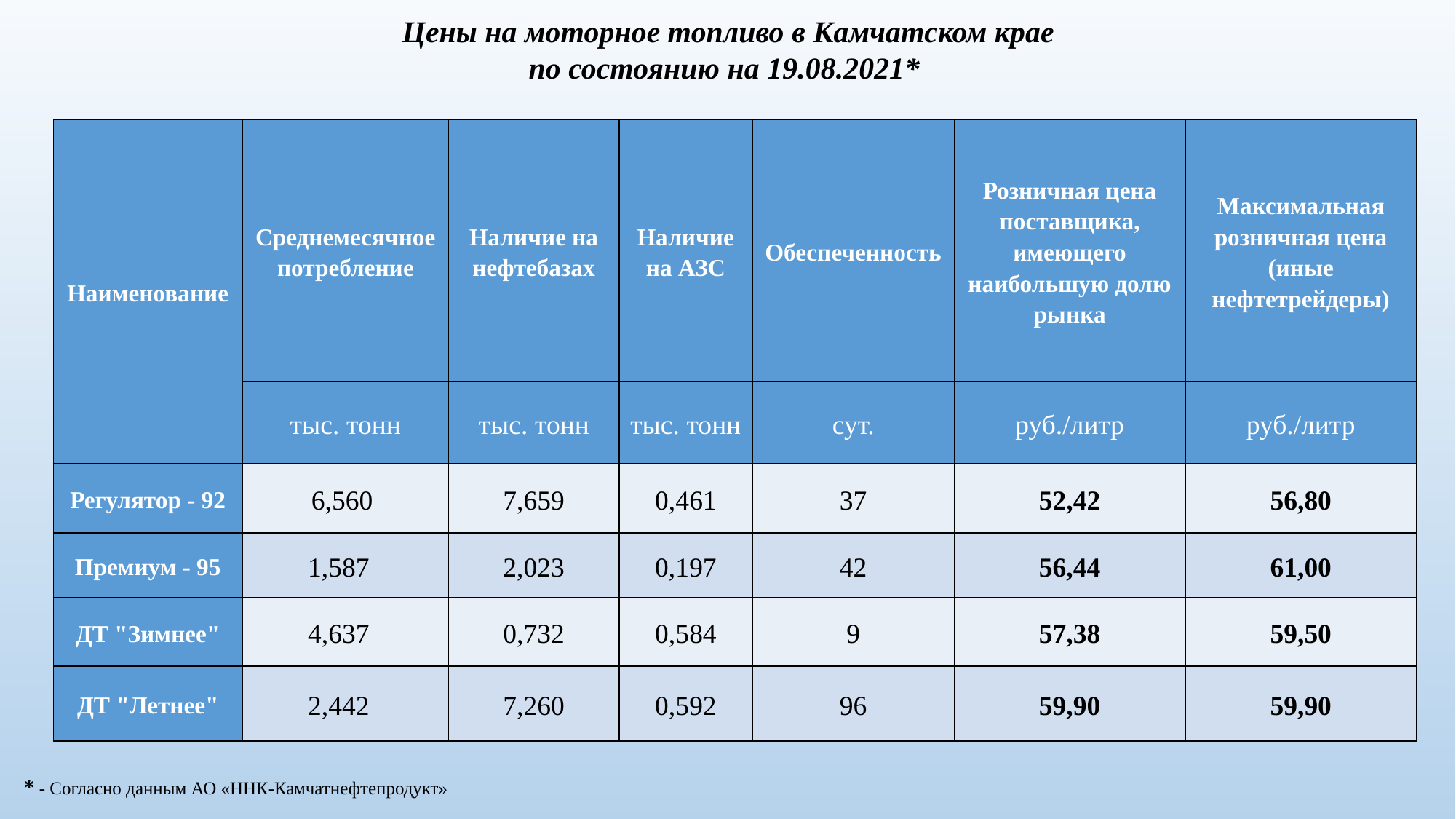

Цены на моторное топливо в Камчатском крае
по состоянию на 19.08.2021*
| Наименование | Среднемесячное потребление | Наличие на нефтебазах | Наличие на АЗС | Обеспеченность | Розничная цена поставщика, имеющего наибольшую долю рынка | Максимальная розничная цена (иные нефтетрейдеры) |
| --- | --- | --- | --- | --- | --- | --- |
|  | тыс. тонн | тыс. тонн | тыс. тонн | сут. | руб./литр | руб./литр |
| Регулятор - 92 | 6,560 | 7,659 | 0,461 | 37 | 52,42 | 56,80 |
| Премиум - 95 | 1,587 | 2,023 | 0,197 | 42 | 56,44 | 61,00 |
| ДТ "Зимнее" | 4,637 | 0,732 | 0,584 | 9 | 57,38 | 59,50 |
| ДТ "Летнее" | 2,442 | 7,260 | 0,592 | 96 | 59,90 | 59,90 |
* - Согласно данным АО «ННК-Камчатнефтепродукт»